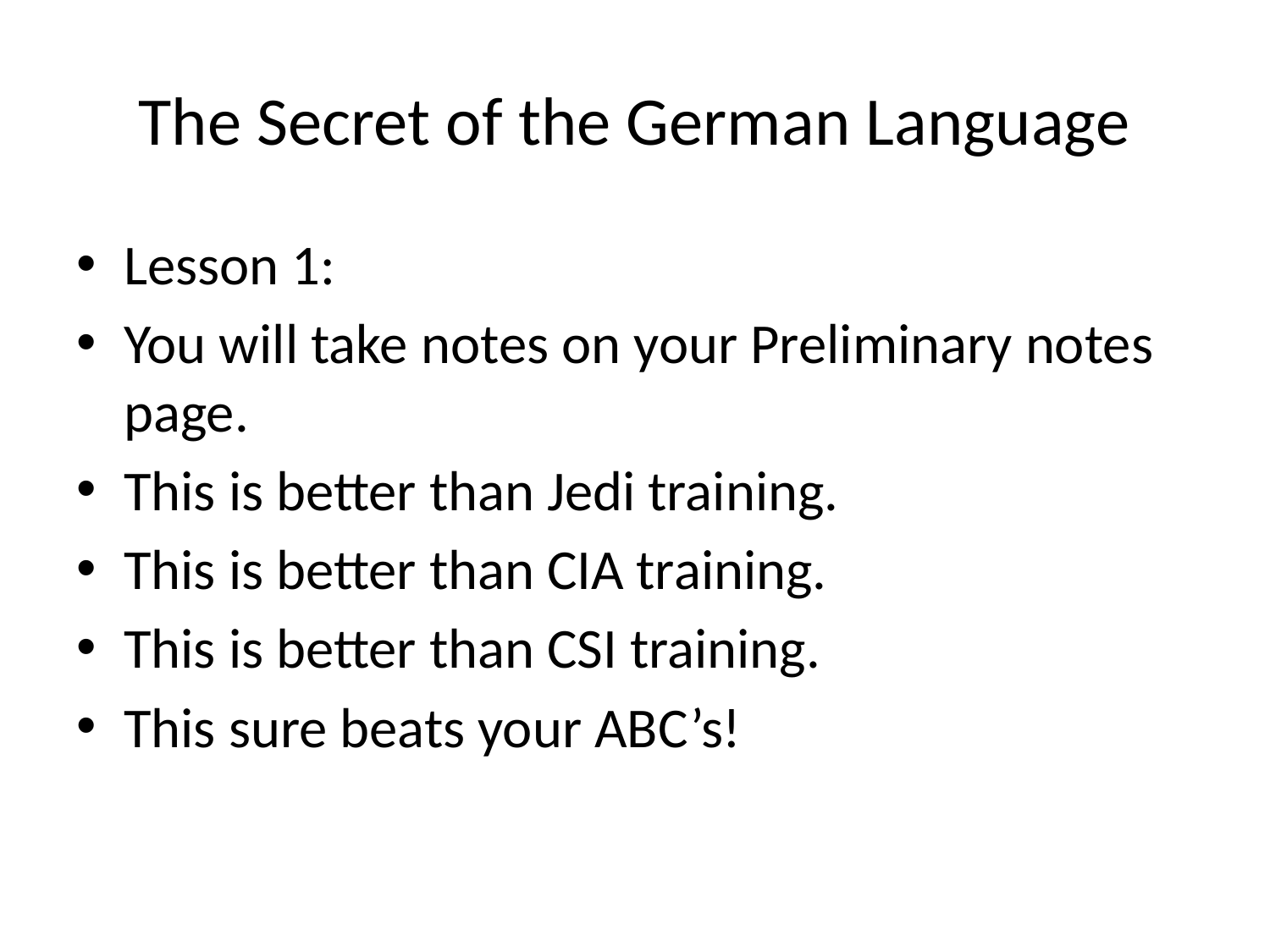

# The Secret of the German Language
Lesson 1:
You will take notes on your Preliminary notes page.
This is better than Jedi training.
This is better than CIA training.
This is better than CSI training.
This sure beats your ABC’s!